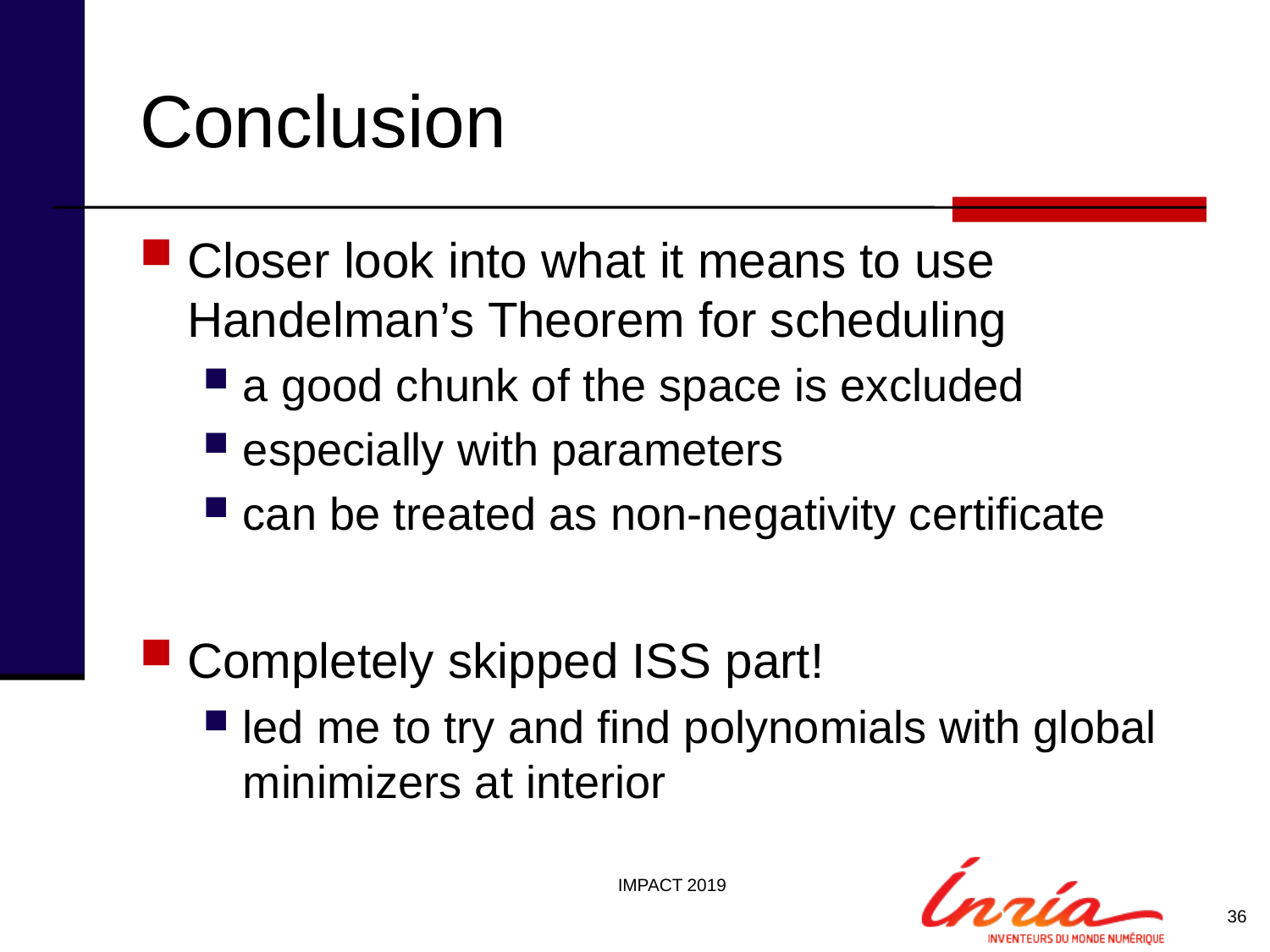

# Conclusion
Closer look into what it means to use Handelman’s Theorem for scheduling
a good chunk of the space is excluded
especially with parameters
can be treated as non-negativity certificate

Completely skipped ISS part!
led me to try and find polynomials with global minimizers at interior
IMPACT 2019
36